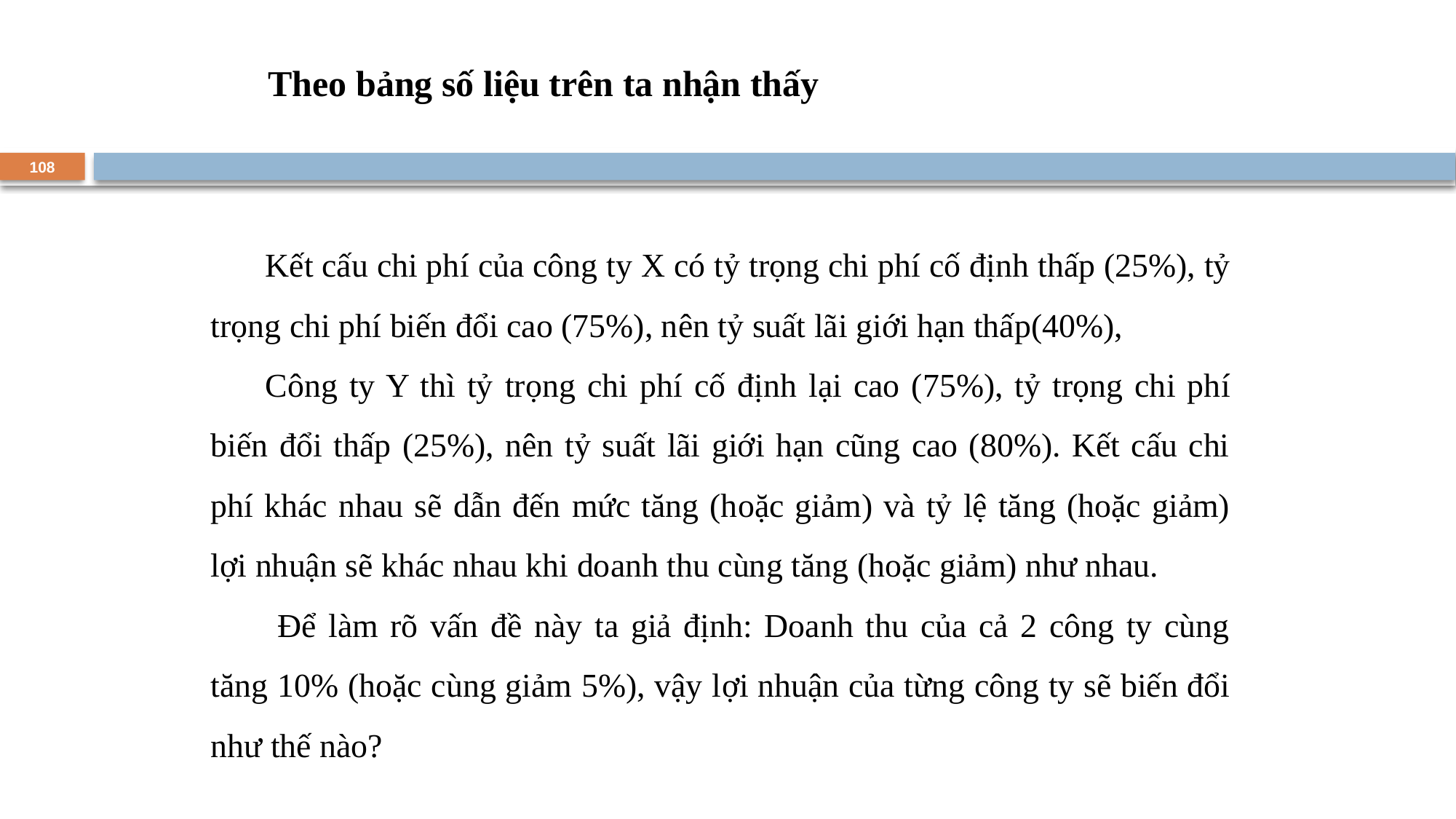

Theo bảng số liệu trên ta nhận thấy
108
Kết cấu chi phí của công ty X có tỷ trọng chi phí cố định thấp (25%), tỷ trọng chi phí biến đổi cao (75%), nên tỷ suất lãi giới hạn thấp(40%),
Công ty Y thì tỷ trọng chi phí cố định lại cao (75%), tỷ trọng chi phí biến đổi thấp (25%), nên tỷ suất lãi giới hạn cũng cao (80%). Kết cấu chi phí khác nhau sẽ dẫn đến mức tăng (hoặc giảm) và tỷ lệ tăng (hoặc giảm) lợi nhuận sẽ khác nhau khi doanh thu cùng tăng (hoặc giảm) như nhau.
 Để làm rõ vấn đề này ta giả định: Doanh thu của cả 2 công ty cùng tăng 10% (hoặc cùng giảm 5%), vậy lợi nhuận của từng công ty sẽ biến đổi như thế nào?